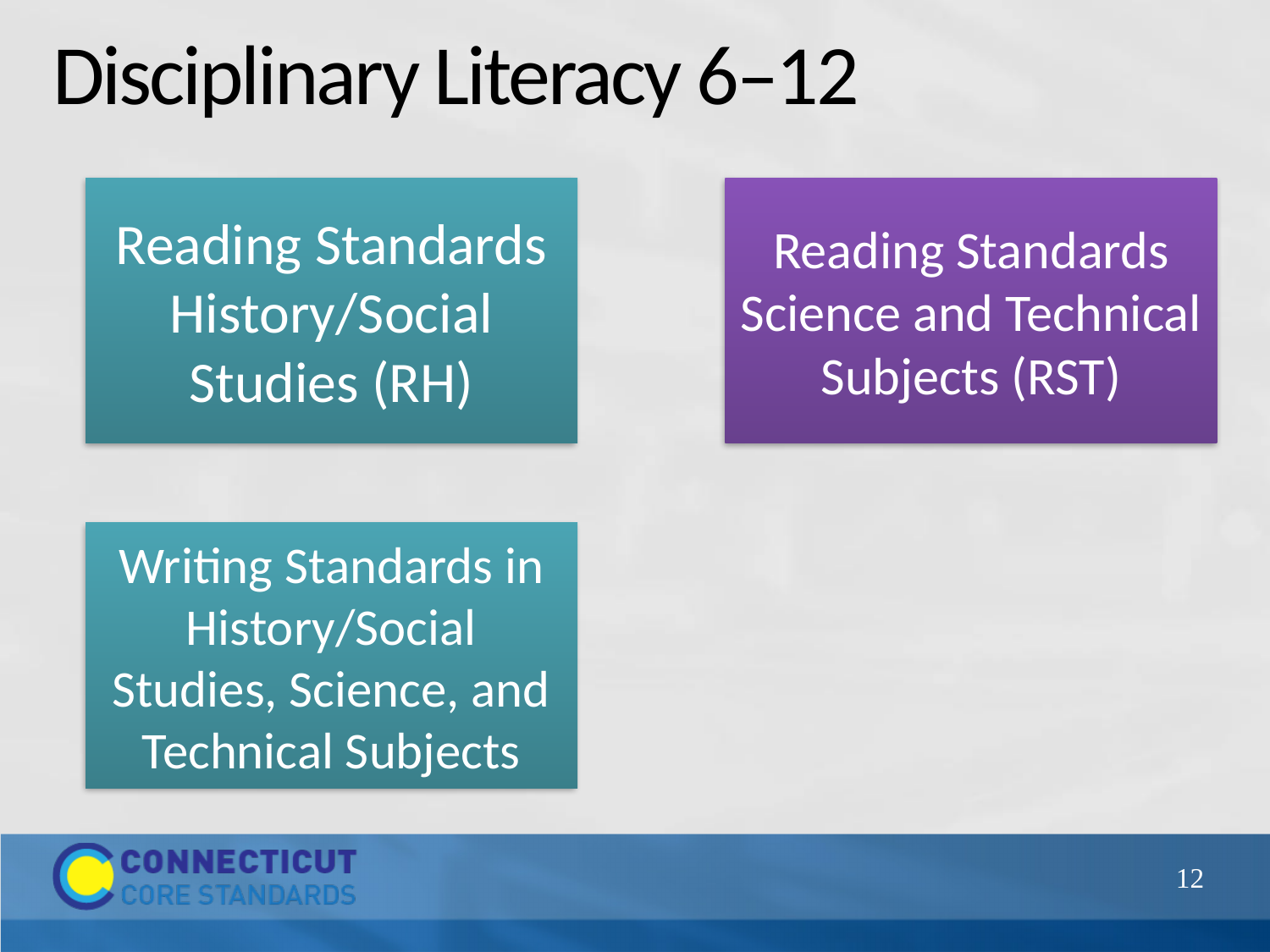

# Disciplinary Literacy 6–12
Reading Standards History/Social Studies (RH)
Reading Standards Science and Technical Subjects (RST)
Writing Standards in History/Social Studies, Science, and Technical Subjects

12